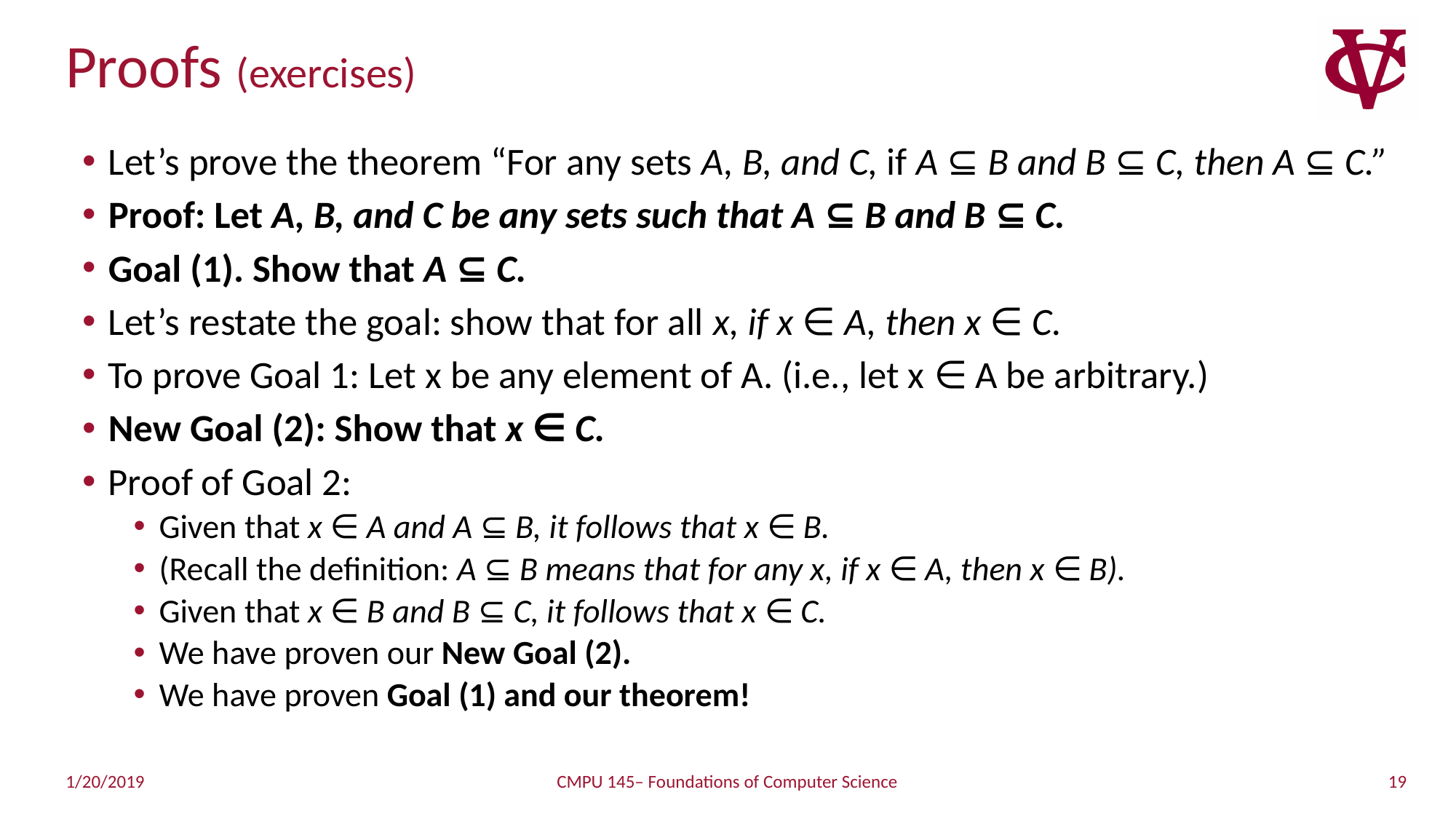

# Proofs (exercises)
Let’s prove the theorem “For any sets A, B, and C, if A ⊆ B and B ⊆ C, then A ⊆ C.”
Proof: Let A, B, and C be any sets such that A ⊆ B and B ⊆ C.
Goal (1). Show that A ⊆ C.
Let’s restate the goal: show that for all x, if x ∈ A, then x ∈ C.
To prove Goal 1: Let x be any element of A. (i.e., let x ∈ A be arbitrary.)
New Goal (2): Show that x ∈ C.
Proof of Goal 2:
Given that x ∈ A and A ⊆ B, it follows that x ∈ B.
(Recall the definition: A ⊆ B means that for any x, if x ∈ A, then x ∈ B).
Given that x ∈ B and B ⊆ C, it follows that x ∈ C.
We have proven our New Goal (2).
We have proven Goal (1) and our theorem!
19
1/20/2019
CMPU 145– Foundations of Computer Science